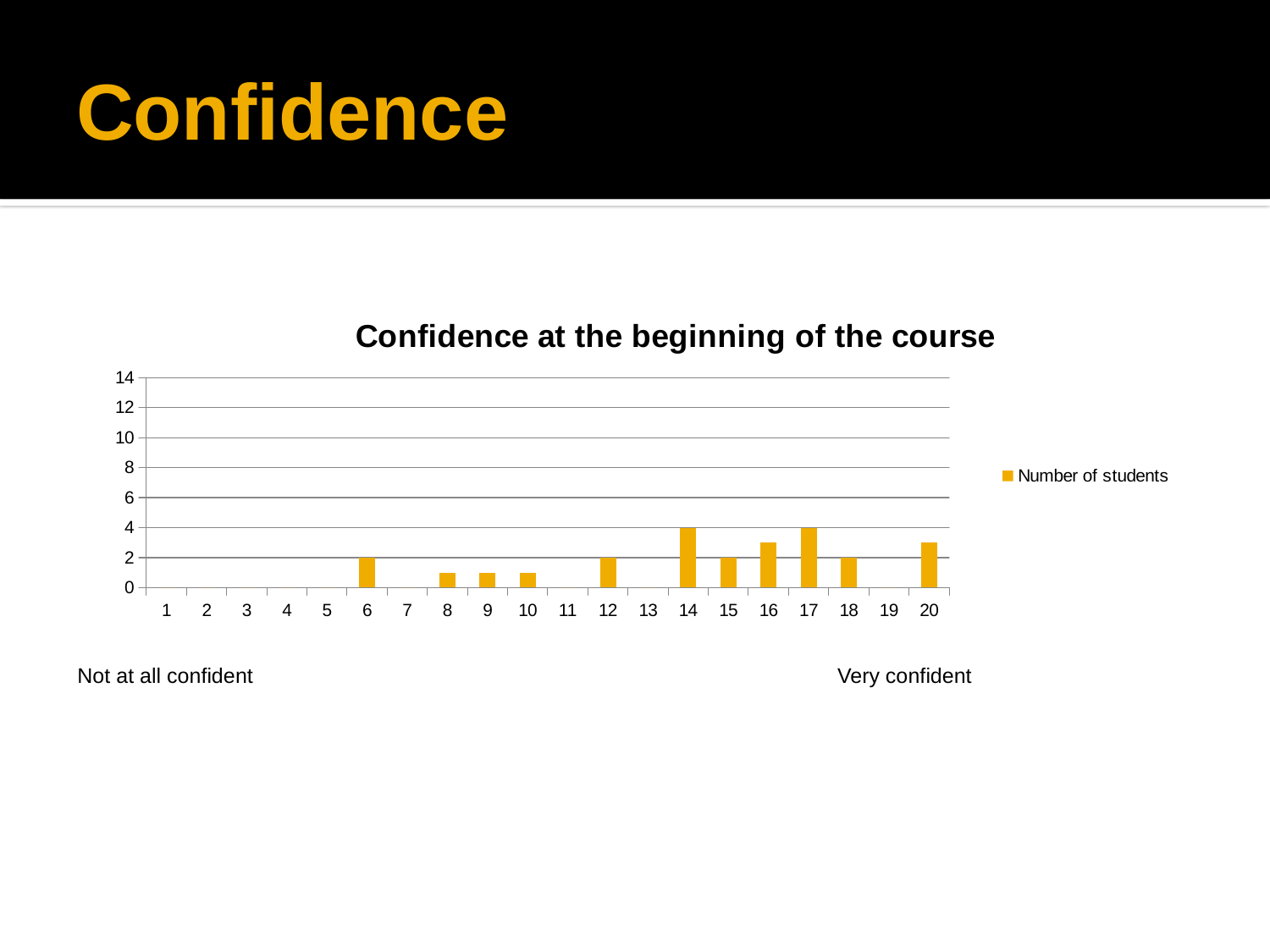

# Confidence

### Chart: Confidence at the beginning of the course

| Category | Number of students |
|---|---|
Not at all confident
Very confident